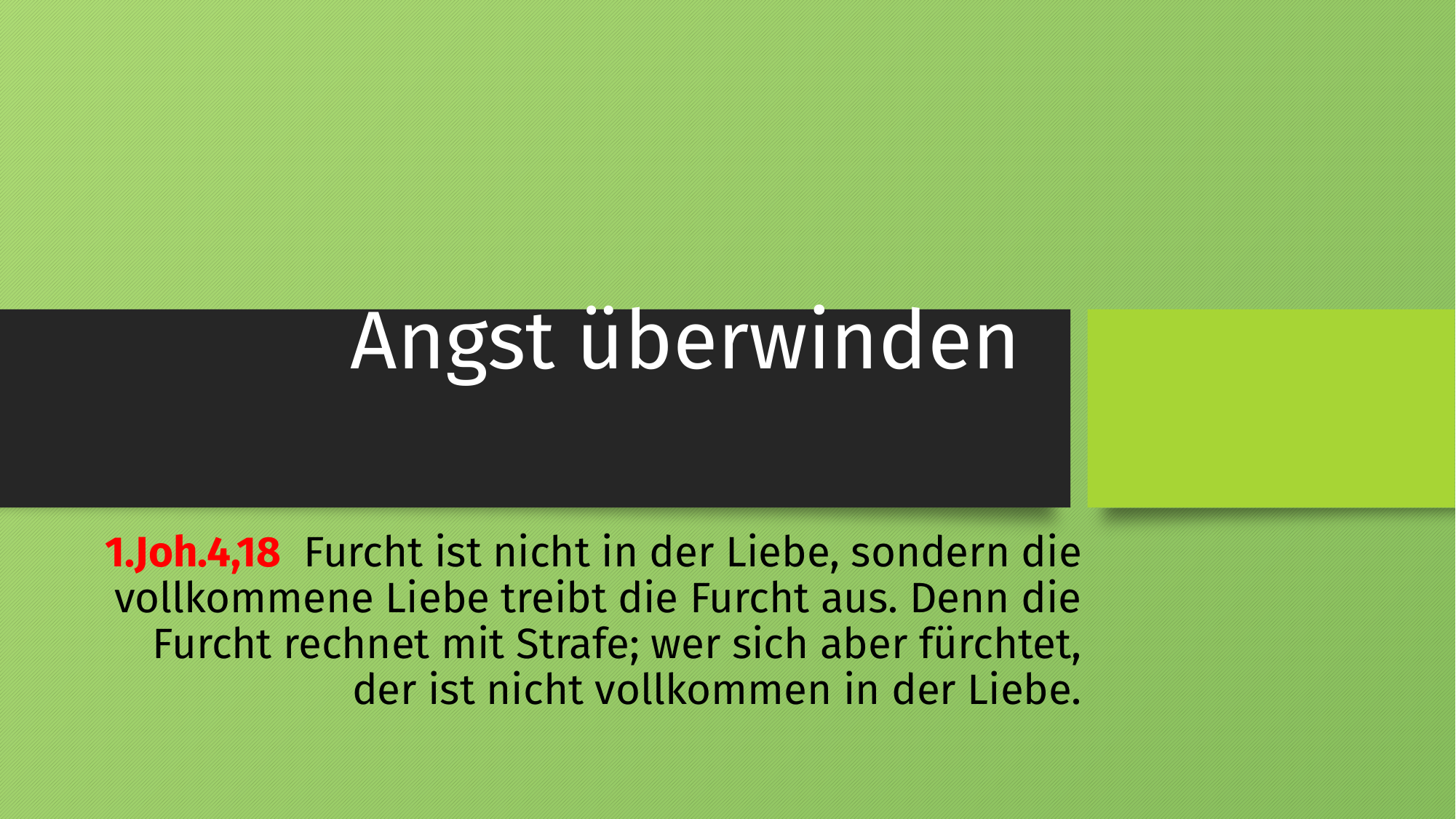

# Angst überwinden
1.Joh.4,18  Furcht ist nicht in der Liebe, sondern die vollkommene Liebe treibt die Furcht aus. Denn die Furcht rechnet mit Strafe; wer sich aber fürchtet, der ist nicht vollkommen in der Liebe.